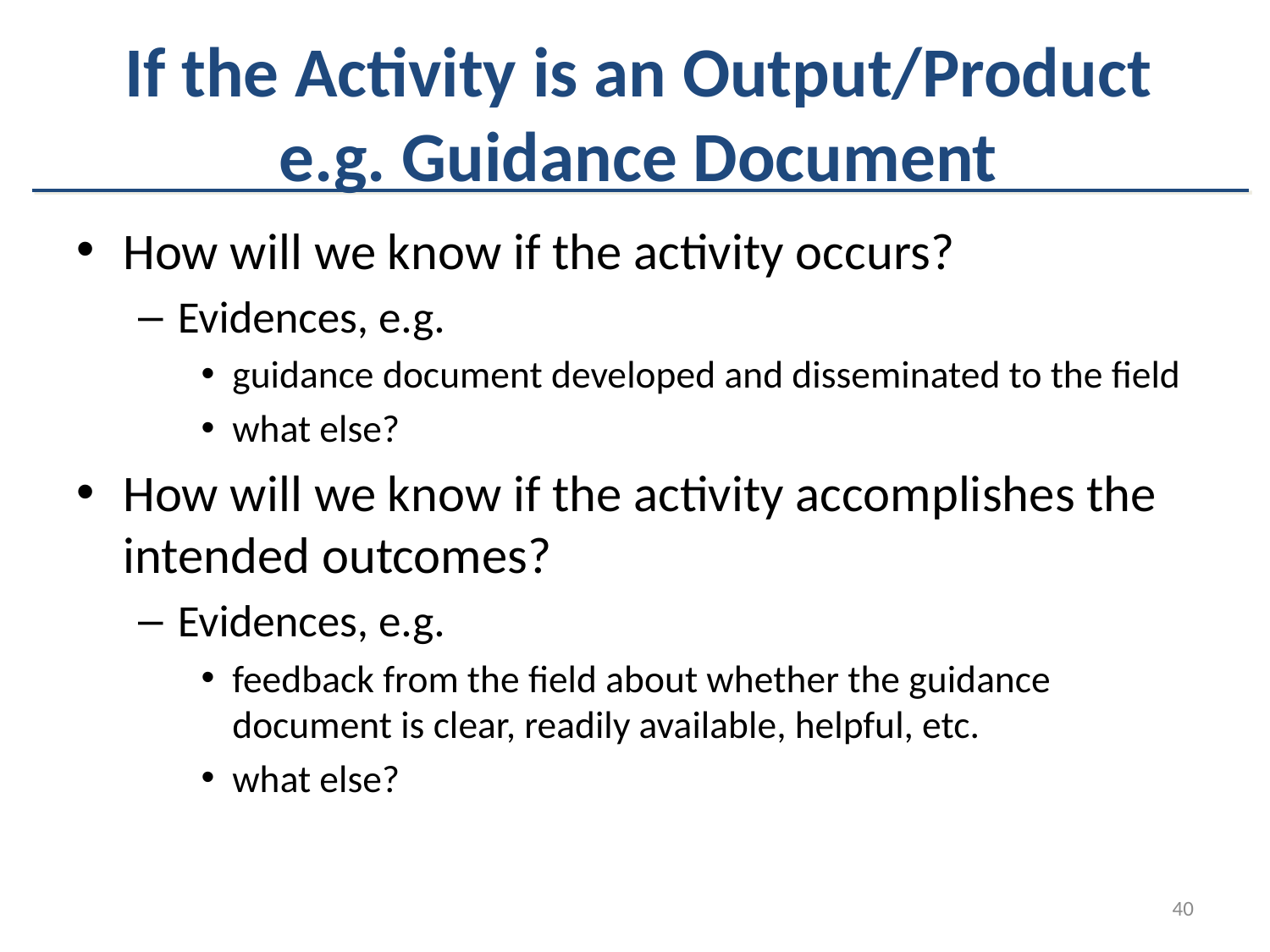

# If the Activity is an Output/Product e.g. Guidance Document
How will we know if the activity occurs?
Evidences, e.g.
guidance document developed and disseminated to the field
what else?
How will we know if the activity accomplishes the intended outcomes?
Evidences, e.g.
feedback from the field about whether the guidance document is clear, readily available, helpful, etc.
what else?
40